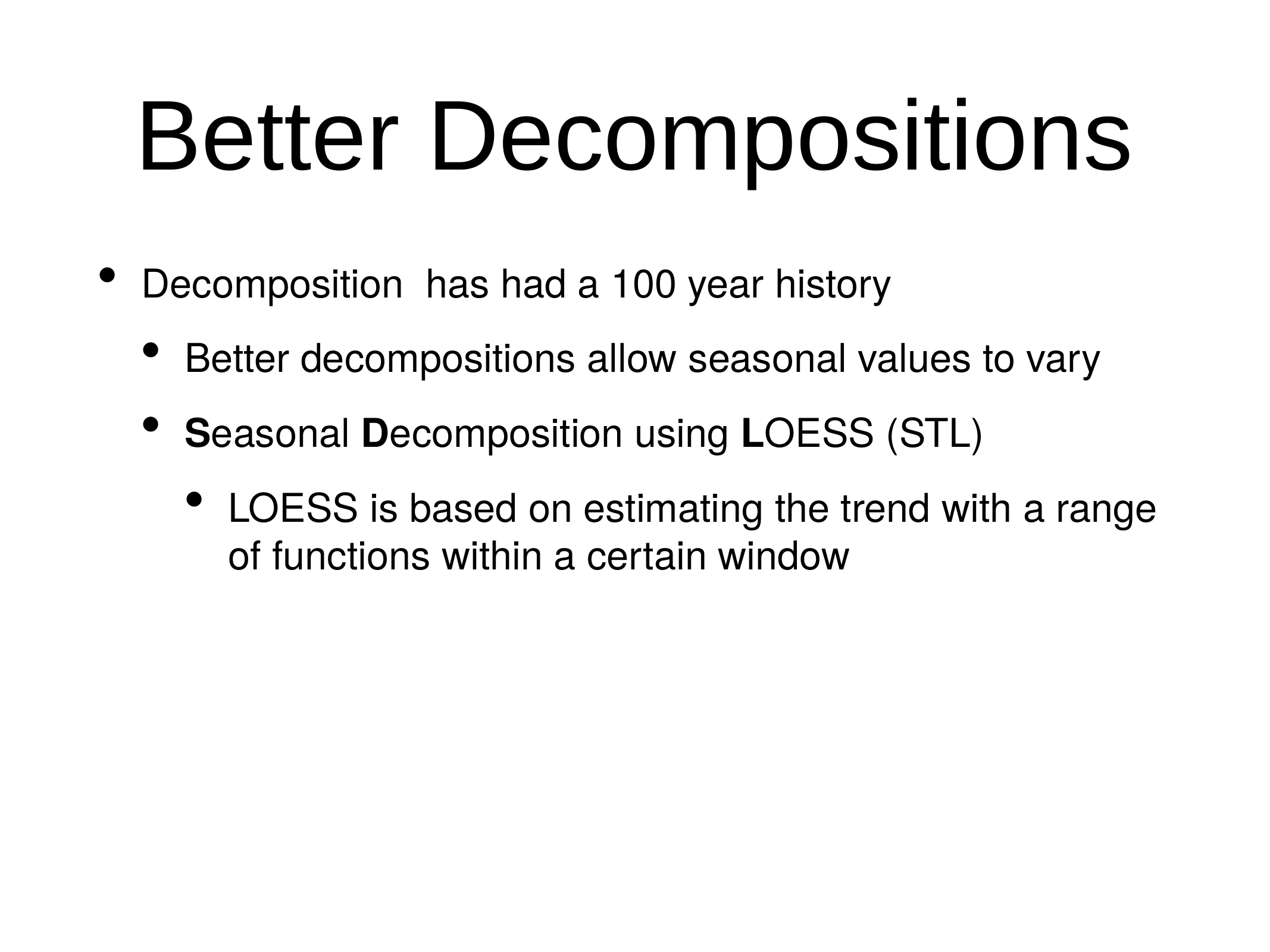

# Better Decompositions
Decomposition  has had a 100 year history
Better decompositions allow seasonal values to vary
Seasonal Decomposition using LOESS (STL)
LOESS is based on estimating the trend with a range of functions within a certain window